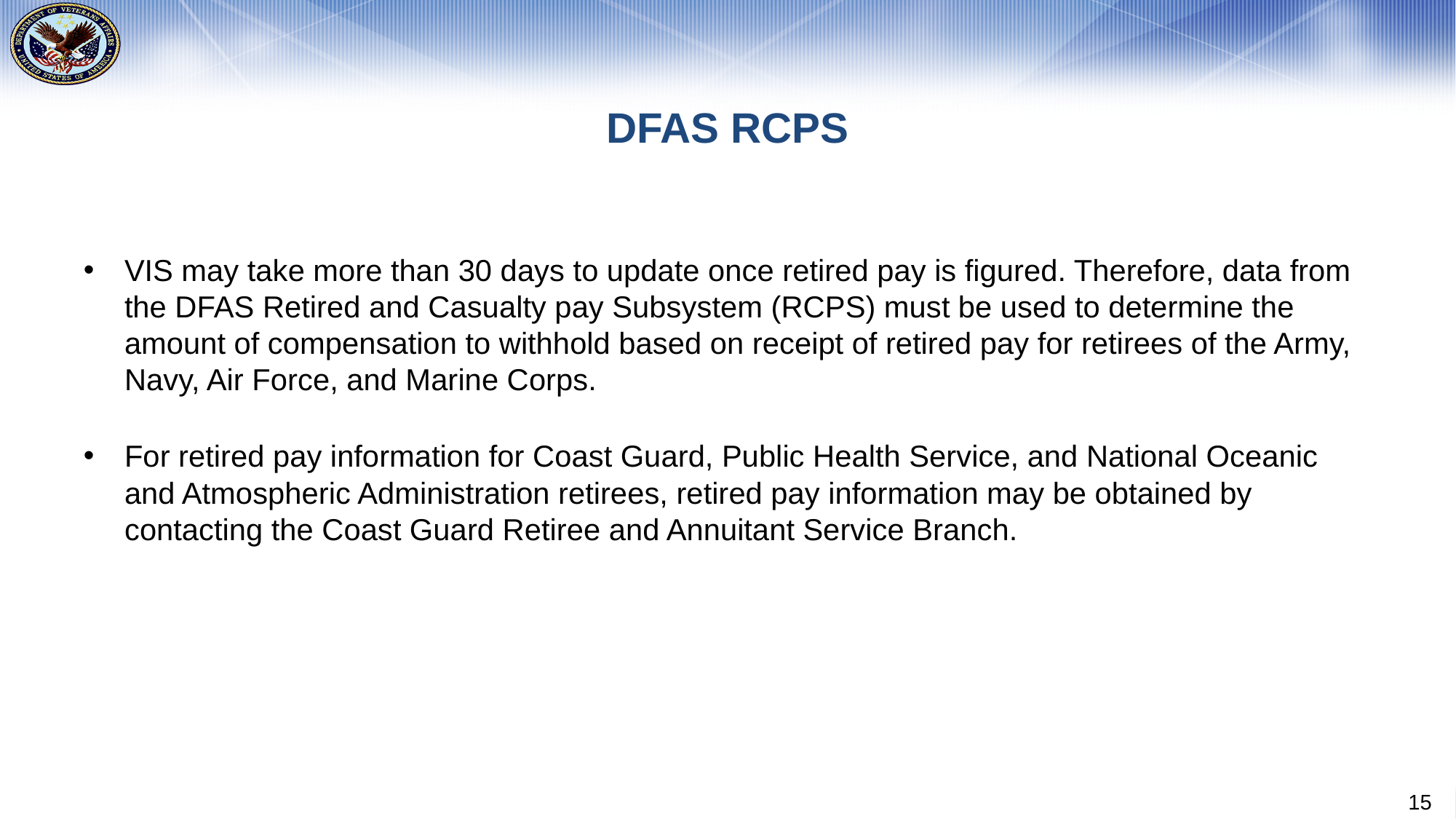

# DFAS RCPS
VIS may take more than 30 days to update once retired pay is figured. Therefore, data from the DFAS Retired and Casualty pay Subsystem (RCPS) must be used to determine the amount of compensation to withhold based on receipt of retired pay for retirees of the Army, Navy, Air Force, and Marine Corps.

For retired pay information for Coast Guard, Public Health Service, and National Oceanic and Atmospheric Administration retirees, retired pay information may be obtained by contacting the Coast Guard Retiree and Annuitant Service Branch.

15